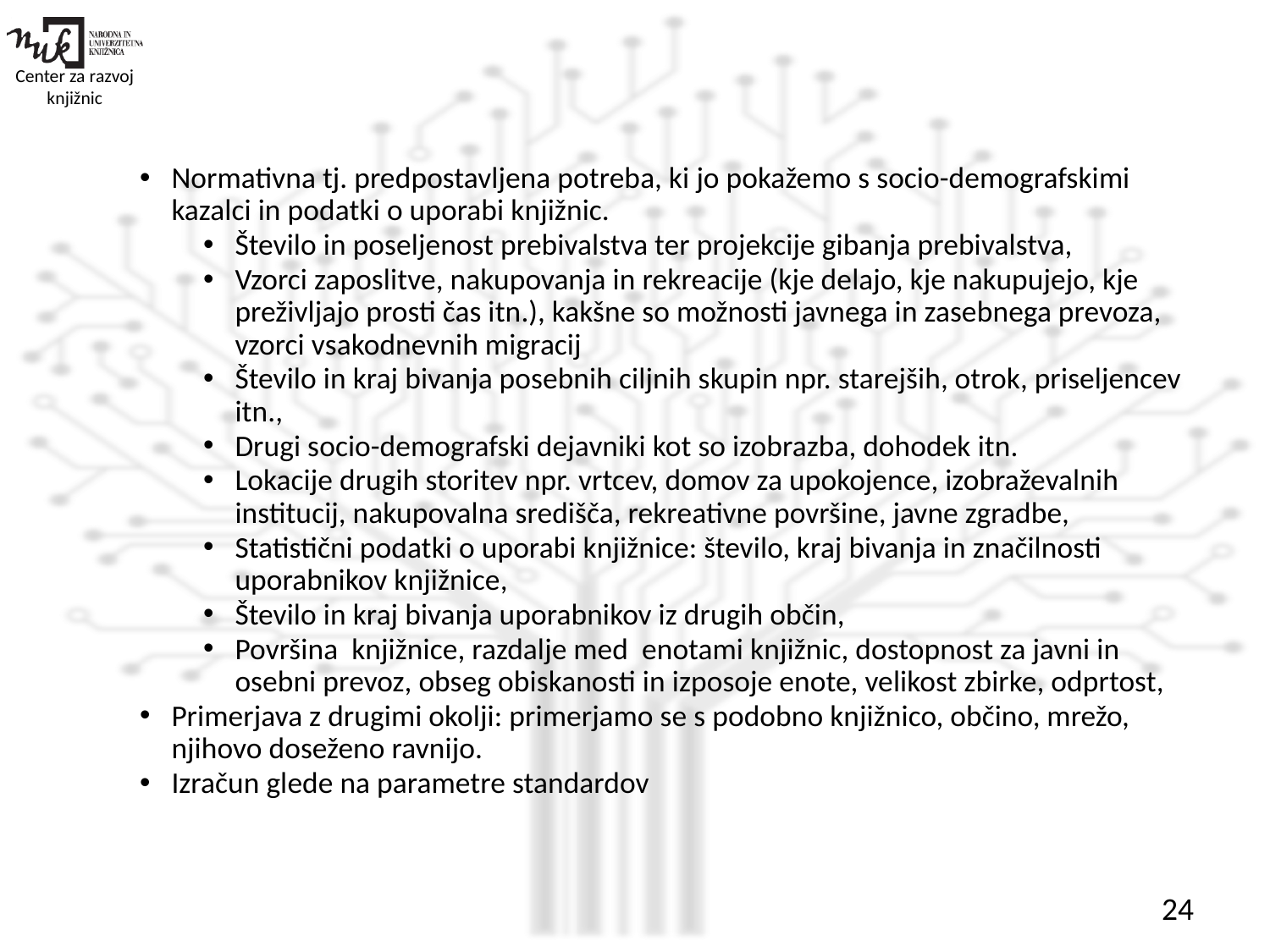

#
Normativna tj. predpostavljena potreba, ki jo pokažemo s socio-demografskimi kazalci in podatki o uporabi knjižnic.
Število in poseljenost prebivalstva ter projekcije gibanja prebivalstva,
Vzorci zaposlitve, nakupovanja in rekreacije (kje delajo, kje nakupujejo, kje preživljajo prosti čas itn.), kakšne so možnosti javnega in zasebnega prevoza, vzorci vsakodnevnih migracij
Število in kraj bivanja posebnih ciljnih skupin npr. starejših, otrok, priseljencev itn.,
Drugi socio-demografski dejavniki kot so izobrazba, dohodek itn.
Lokacije drugih storitev npr. vrtcev, domov za upokojence, izobraževalnih institucij, nakupovalna središča, rekreativne površine, javne zgradbe,
Statistični podatki o uporabi knjižnice: število, kraj bivanja in značilnosti uporabnikov knjižnice,
Število in kraj bivanja uporabnikov iz drugih občin,
Površina  knjižnice, razdalje med  enotami knjižnic, dostopnost za javni in osebni prevoz, obseg obiskanosti in izposoje enote, velikost zbirke, odprtost,
Primerjava z drugimi okolji: primerjamo se s podobno knjižnico, občino, mrežo, njihovo doseženo ravnijo.
Izračun glede na parametre standardov

24